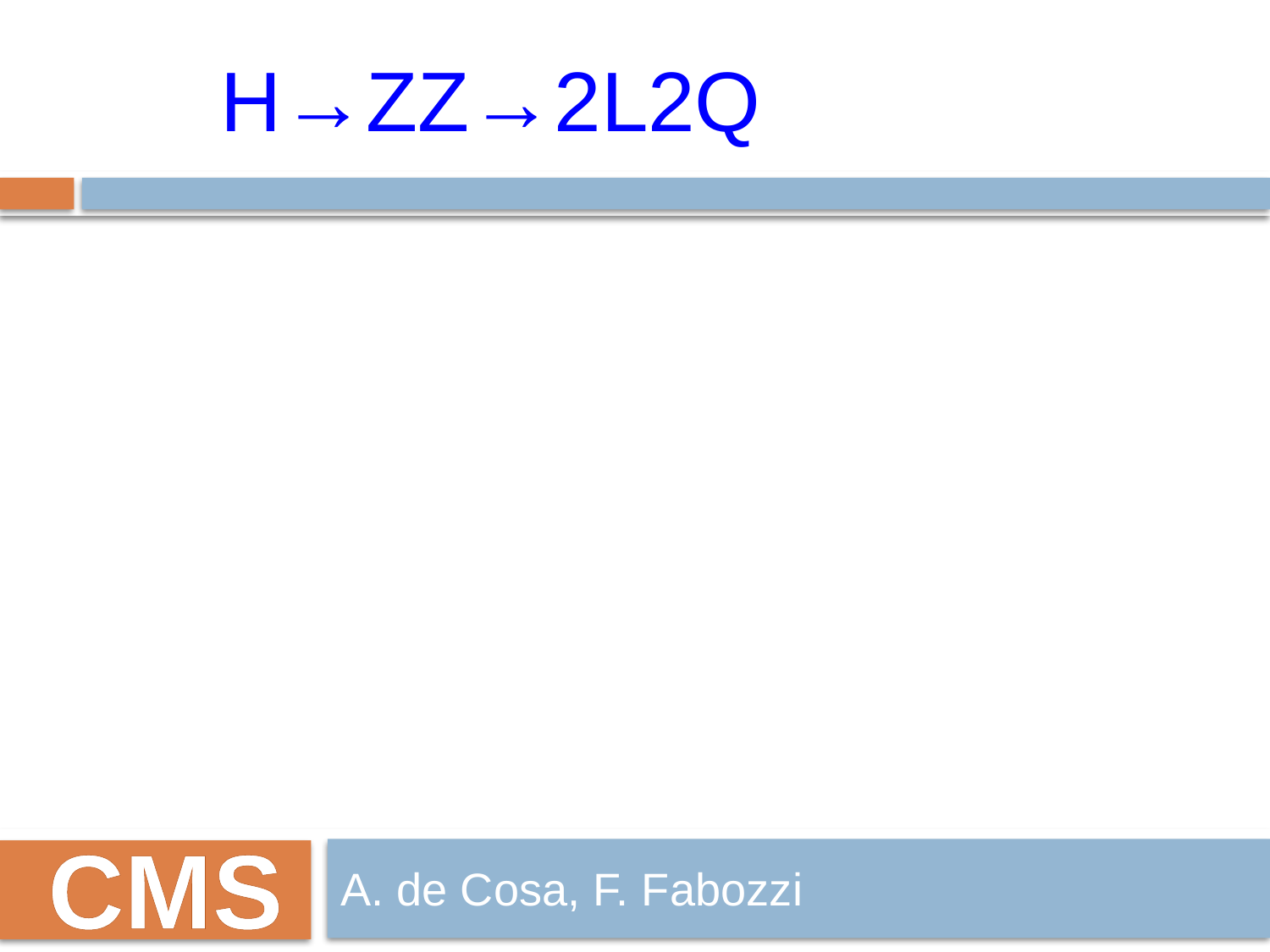

# H→ZZ→2l2q
CMS
A. de Cosa, F. Fabozzi